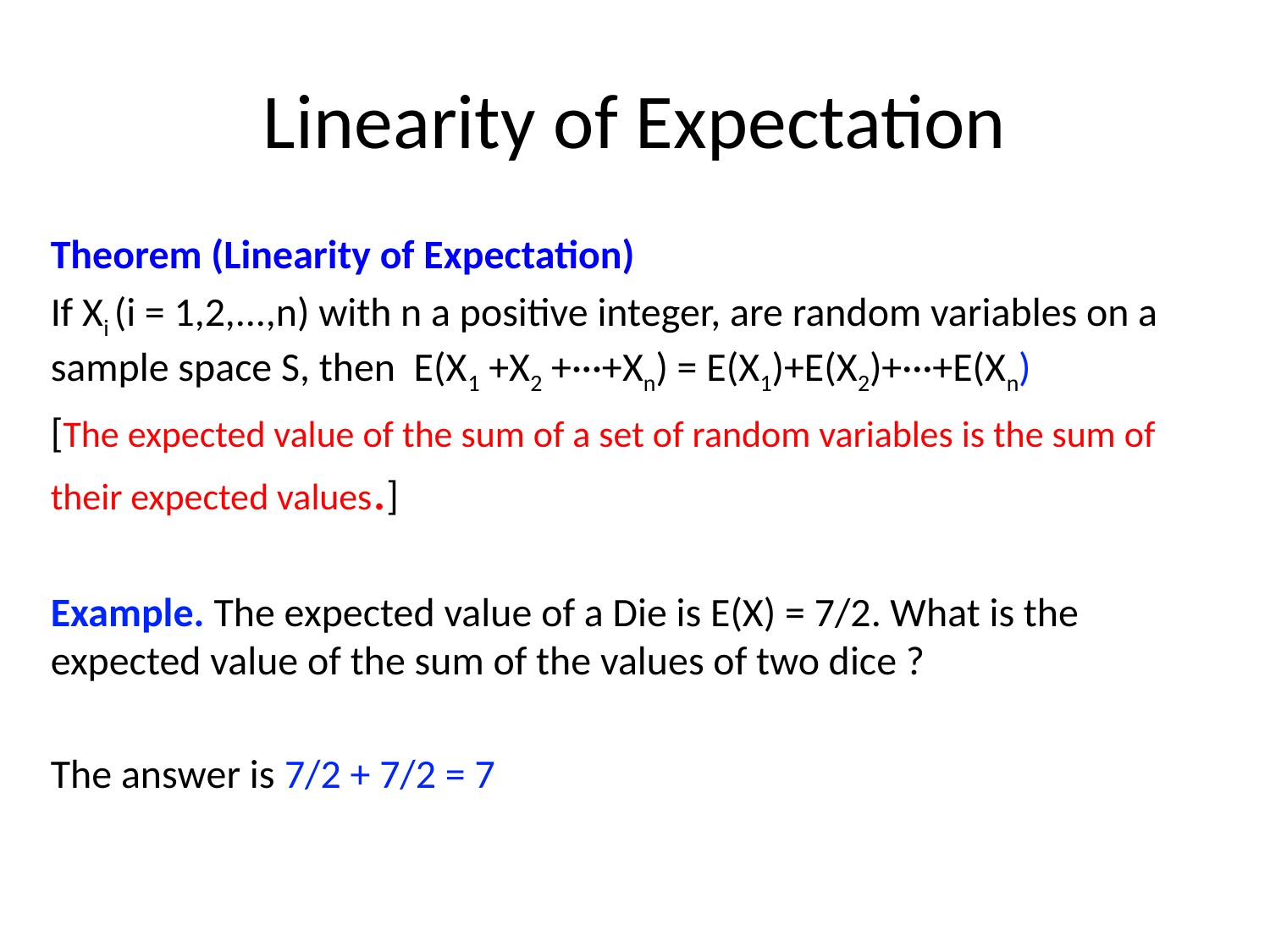

# Linearity of Expectation
Theorem (Linearity of Expectation)
If Xi (i = 1,2,...,n) with n a positive integer, are random variables on a sample space S, then  E(X1 +X2 +···+Xn) = E(X1)+E(X2)+···+E(Xn)
[The expected value of the sum of a set of random variables is the sum of their expected values.]

Example. The expected value of a Die is E(X) = 7/2. What is the expected value of the sum of the values of two dice ?

The answer is 7/2 + 7/2 = 7